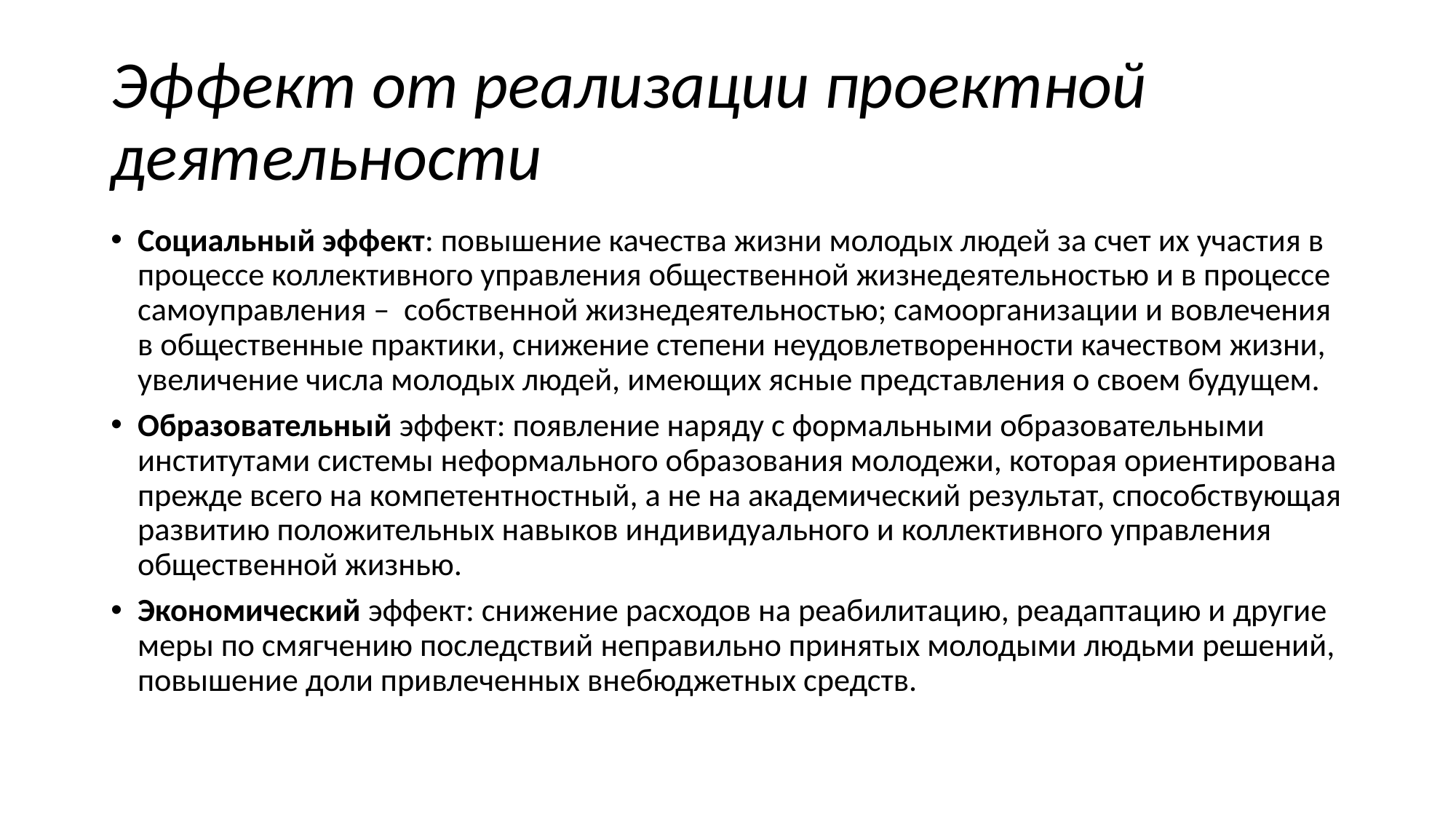

# Эффект от реализации проектной деятельности
Социальный эффект: повышение качества жизни молодых людей за счет их участия в процессе коллективного управления общественной жизнедеятельностью и в процессе самоуправления –  собственной жизнедеятельностью; самоорганизации и вовлечения в общественные практики, снижение степени неудовлетворенности качеством жизни, увеличение числа молодых людей, имеющих ясные представления о своем будущем.
Образовательный эффект: появление наряду с формальными образовательными институтами системы неформального образования молодежи, которая ориентирована прежде всего на компетентностный, а не на академический результат, способствующая развитию положительных навыков индивидуального и коллективного управления общественной жизнью.
Экономический эффект: снижение расходов на реабилитацию, реадаптацию и другие меры по смягчению последствий неправильно принятых молодыми людьми решений, повышение доли привлеченных внебюджетных средств.